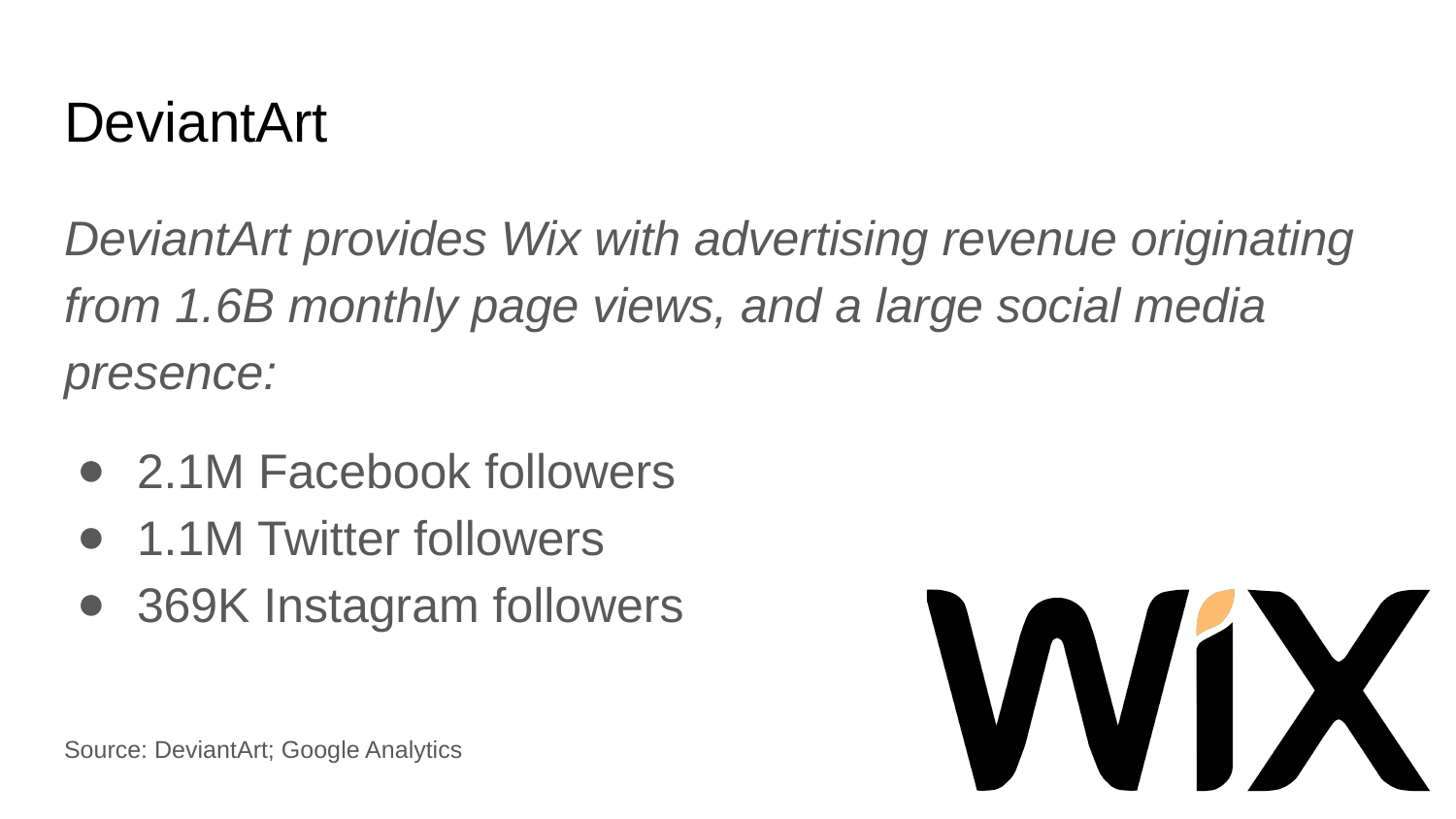

# DeviantArt
DeviantArt provides Wix with advertising revenue originating from 1.6B monthly page views, and a large social media presence:
2.1M Facebook followers
1.1M Twitter followers
369K Instagram followers

Source: DeviantArt; Google Analytics